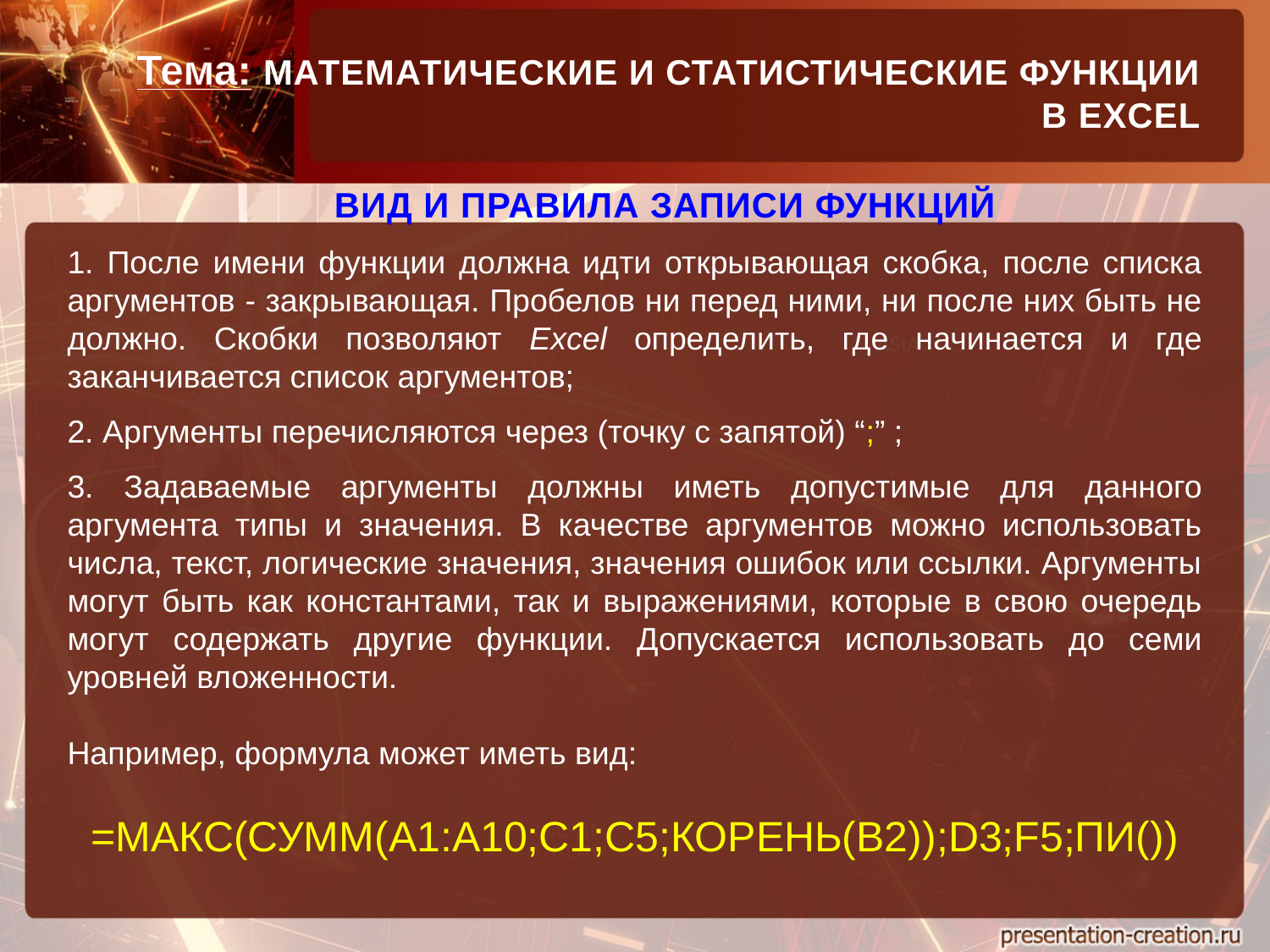

Тема: МАТЕМАТИЧЕСКИЕ И СТАТИСТИЧЕСКИЕ ФУНКЦИИ
В EXCEL
ВИД И ПРАВИЛА ЗАПИСИ ФУНКЦИЙ
1. После имени функции должна идти открывающая скобка, после списка аргументов - закрывающая. Пробелов ни перед ними, ни после них быть не должно. Скобки позволяют Excel определить, где начинается и где заканчивается список аргументов;

2. Аргументы перечисляются через (точку с запятой) “;” ;

3. Задаваемые аргументы должны иметь допустимые для данного аргумента типы и значения. В качестве аргументов можно использовать числа, текст, логические значения, значения ошибок или ссылки. Аргументы могут быть как константами, так и выражениями, которые в свою очередь могут содержать другие функции. Допускается использовать до семи уровней вложенности.

Например, формула может иметь вид:

=МАКС(СУММ(А1:А10;С1;С5;КОРЕНЬ(В2));D3;F5;ПИ())